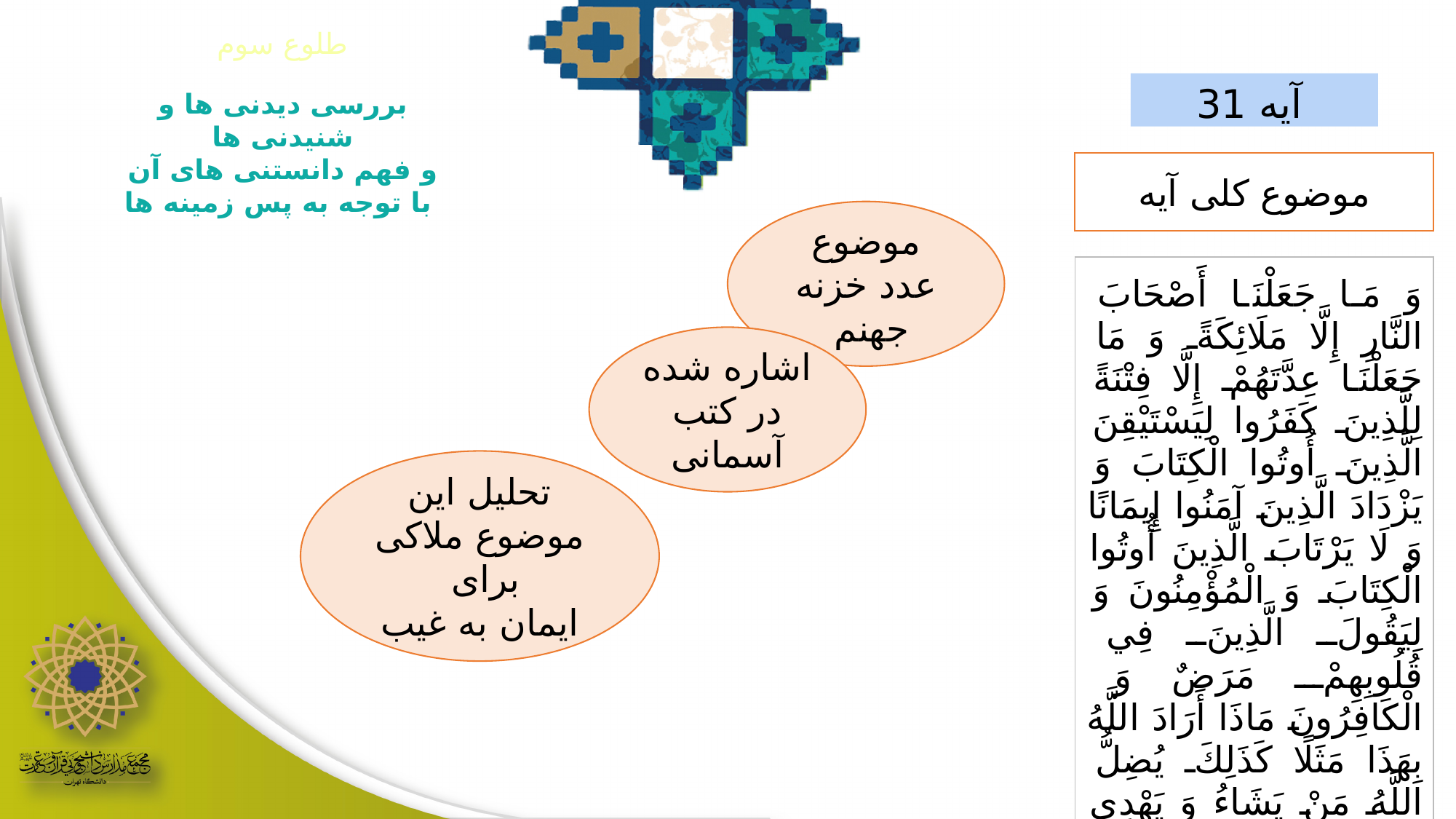

طلوع سوم
آیه 31
بررسی دیدنی ها و شنیدنی ها
و فهم دانستنی های آن
 با توجه به پس زمینه ها
موضوع کلی آیه
موضوع عدد خزنه جهنم
| وَ مَا جَعَلْنَا أَصْحَابَ النَّارِ إِلَّا مَلَائِكَةً وَ مَا جَعَلْنَا عِدَّتَهُمْ إِلَّا فِتْنَةً لِلَّذِينَ كَفَرُوا لِيَسْتَيْقِنَ الَّذِينَ أُوتُوا الْكِتَابَ وَ يَزْدَادَ الَّذِينَ آمَنُوا إِيمَانًا وَ لَا يَرْتَابَ الَّذِينَ أُوتُوا الْكِتَابَ وَ الْمُؤْمِنُونَ وَ لِيَقُولَ الَّذِينَ فِي قُلُوبِهِمْ مَرَضٌ وَ الْكَافِرُونَ مَاذَا أَرَادَ اللَّهُ بِهَذَا مَثَلًا كَذَلِكَ يُضِلُّ اللَّهُ مَنْ يَشَاءُ وَ يَهْدِي مَنْ يَشَاءُ وَ مَا يَعْلَمُ جُنُودَ رَبِّكَ إِلَّا هُوَ وَ مَا هِيَ إِلَّا ذِكْرَى لِلْبَشَرِ |
| --- |
اشاره شده در کتب آسمانی
تحلیل این موضوع ملاکی برای
ایمان به غیب